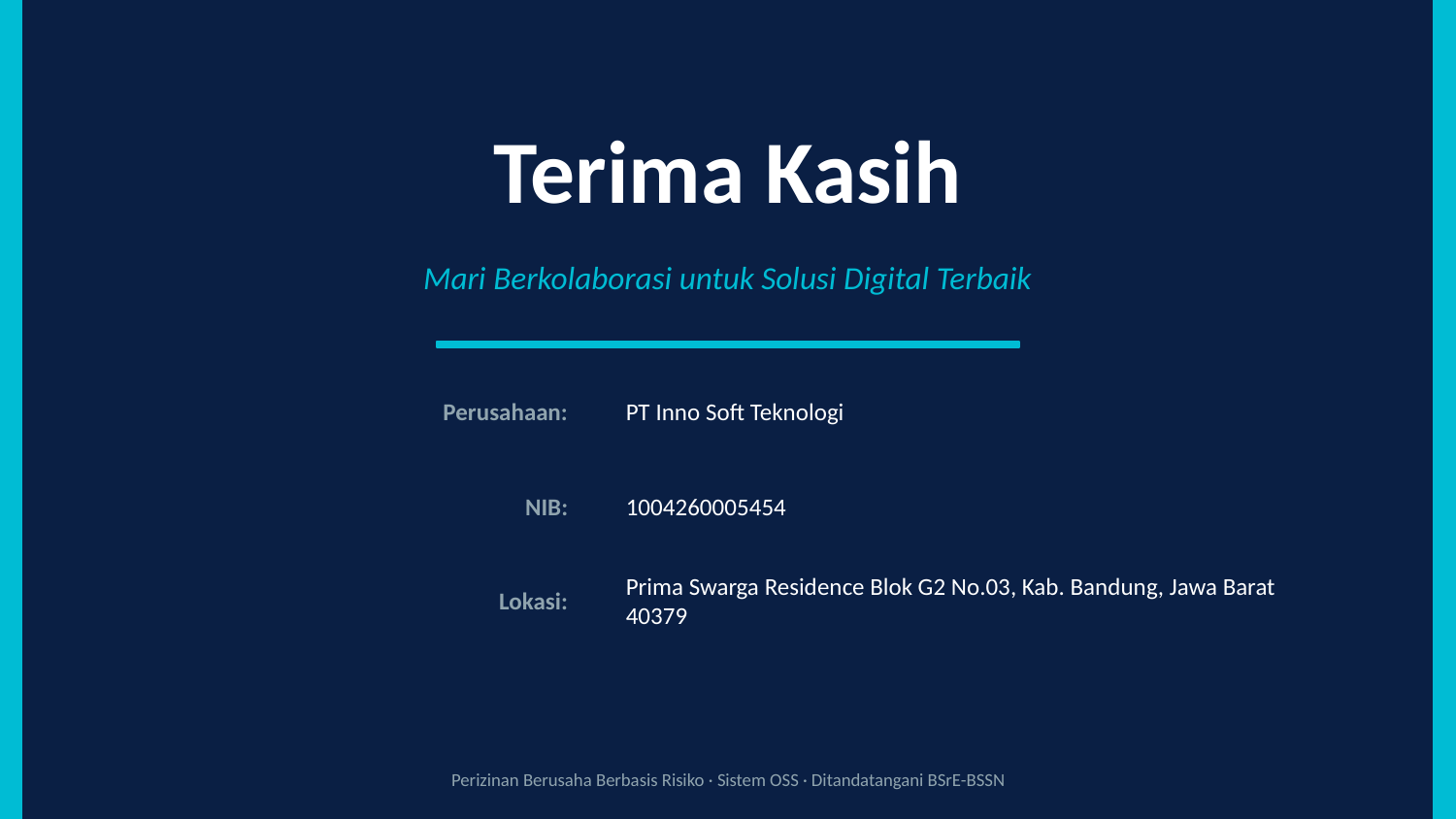

Terima Kasih
Mari Berkolaborasi untuk Solusi Digital Terbaik

Perusahaan:
PT Inno Soft Teknologi
NIB:
1004260005454
Lokasi:
Prima Swarga Residence Blok G2 No.03, Kab. Bandung, Jawa Barat 40379
Perizinan Berusaha Berbasis Risiko · Sistem OSS · Ditandatangani BSrE-BSSN